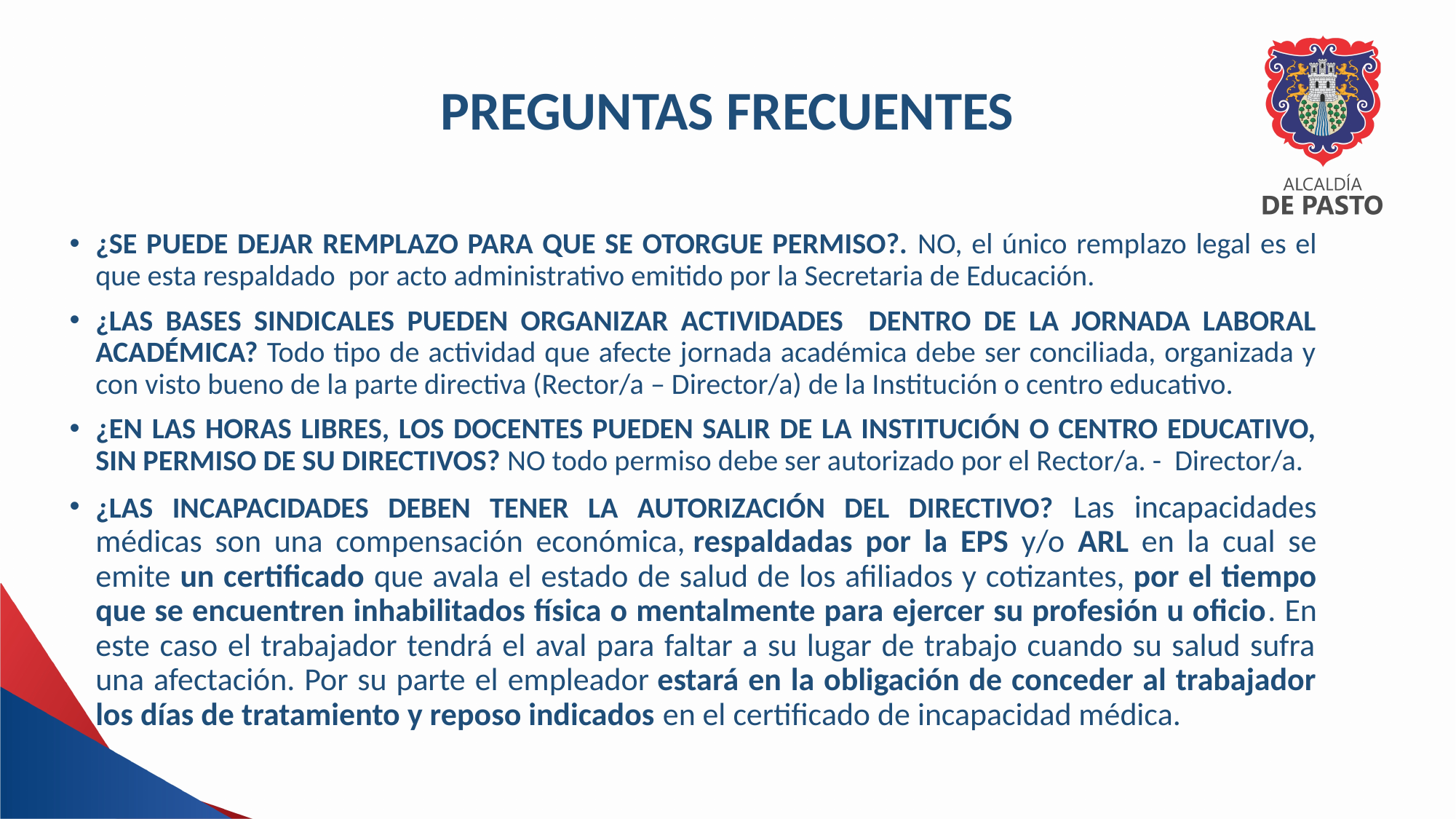

# PREGUNTAS FRECUENTES
¿SE PUEDE DEJAR REMPLAZO PARA QUE SE OTORGUE PERMISO?. NO, el único remplazo legal es el que esta respaldado  por acto administrativo emitido por la Secretaria de Educación.
¿LAS BASES SINDICALES PUEDEN ORGANIZAR ACTIVIDADES  DENTRO DE LA JORNADA LABORAL ACADÉMICA? Todo tipo de actividad que afecte jornada académica debe ser conciliada, organizada y con visto bueno de la parte directiva (Rector/a – Director/a) de la Institución o centro educativo.
¿EN LAS HORAS LIBRES, LOS DOCENTES PUEDEN SALIR DE LA INSTITUCIÓN O CENTRO EDUCATIVO, SIN PERMISO DE SU DIRECTIVOS? NO todo permiso debe ser autorizado por el Rector/a. -  Director/a.
¿LAS INCAPACIDADES DEBEN TENER LA AUTORIZACIÓN DEL DIRECTIVO? Las incapacidades médicas son una compensación económica, respaldadas por la EPS y/o ARL en la cual se emite un certificado que avala el estado de salud de los afiliados y cotizantes, por el tiempo que se encuentren inhabilitados física o mentalmente para ejercer su profesión u oficio. En este caso el trabajador tendrá el aval para faltar a su lugar de trabajo cuando su salud sufra una afectación. Por su parte el empleador estará en la obligación de conceder al trabajador los días de tratamiento y reposo indicados en el certificado de incapacidad médica.